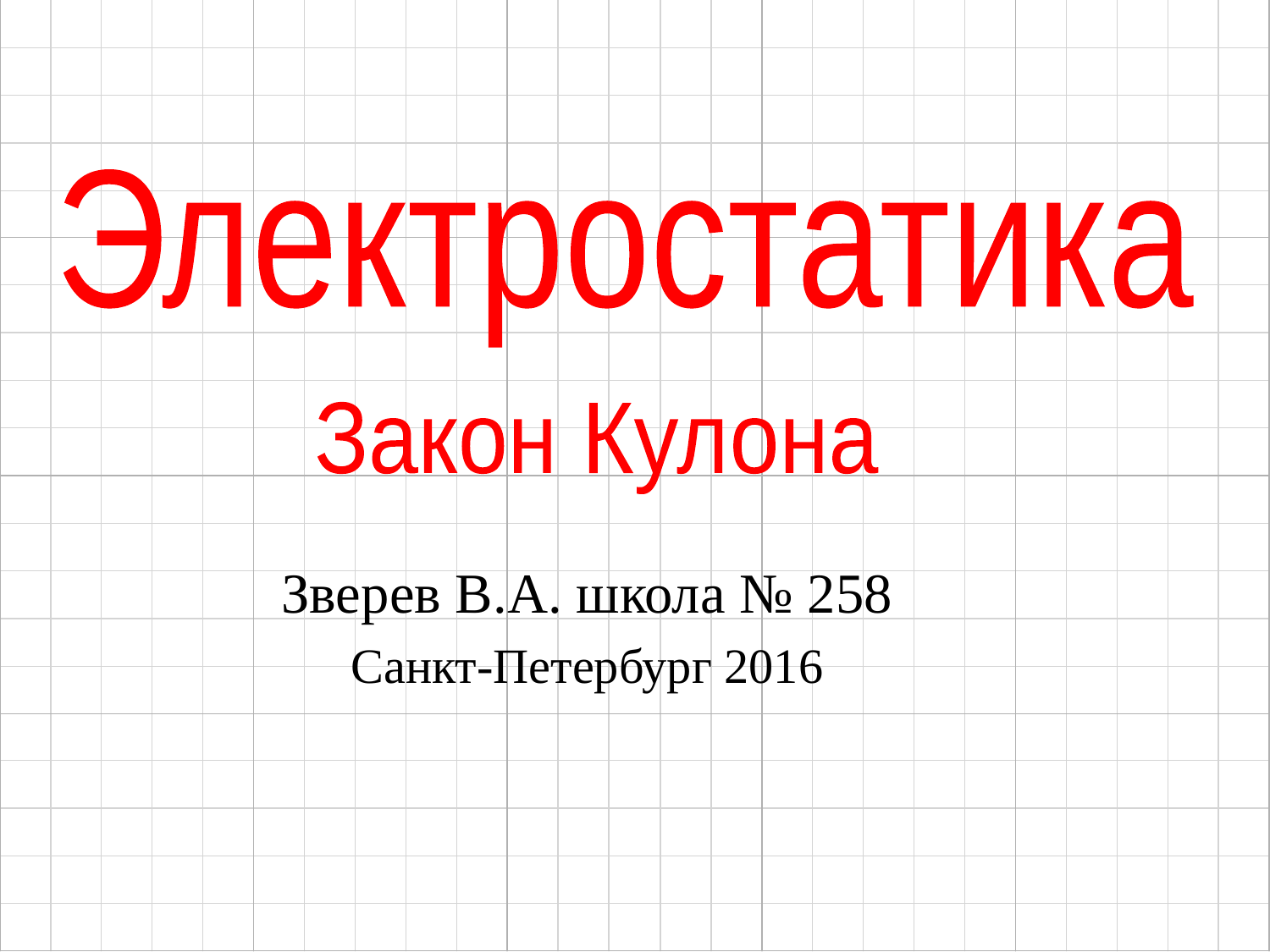

Электростатика
Закон Кулона
Зверев В.А. школа № 258
Санкт-Петербург 2016